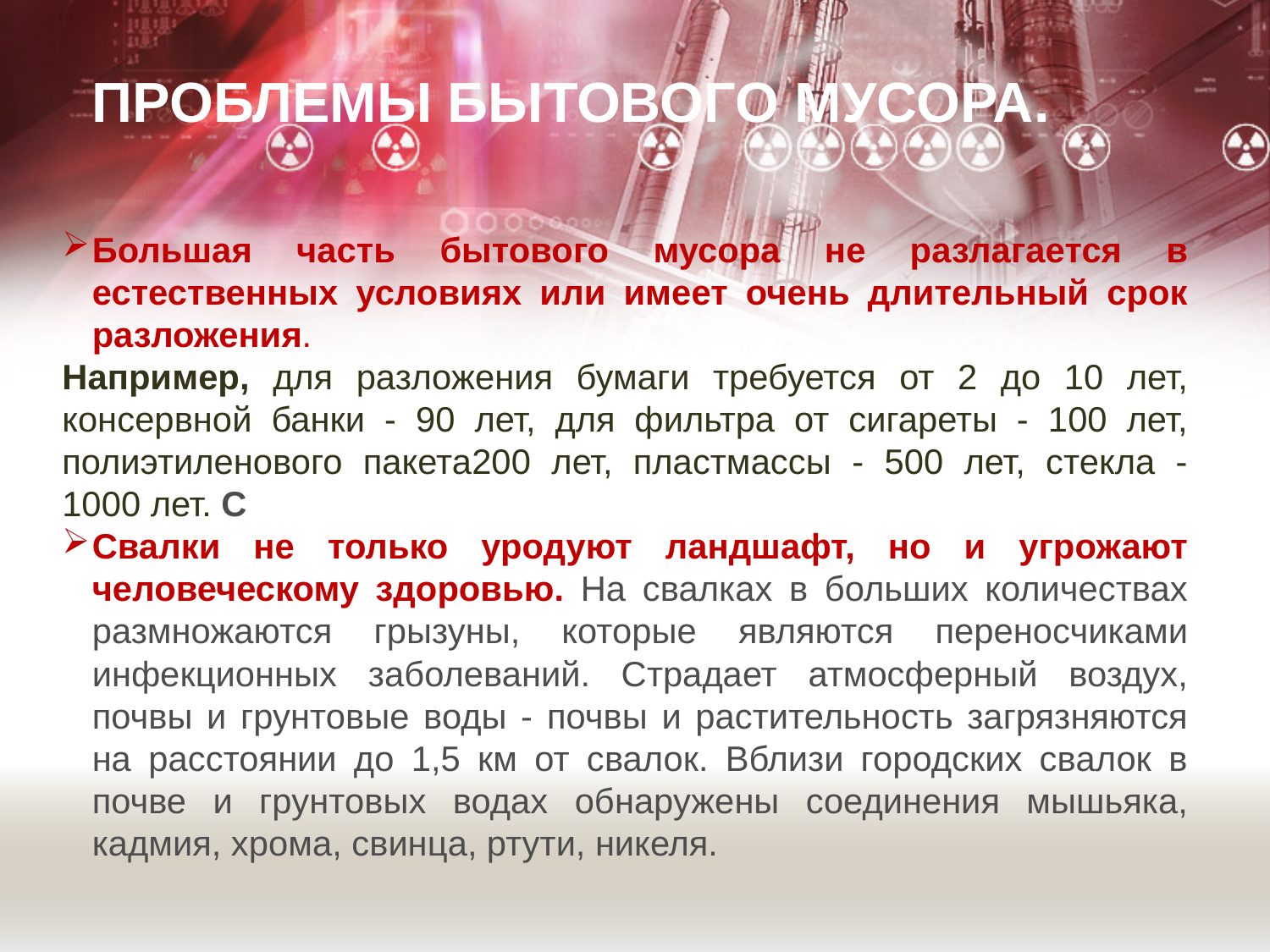

# ПРОБЛЕМЫ БЫТОВОГО МУСОРА.
Большая часть бытового мусора не разлагается в естественных условиях или имеет очень длительный срок разложения.
Например, для разложения бумаги требуется от 2 до 10 лет, консервной банки - 90 лет, для фильтра от сигареты - 100 лет, полиэтиленового пакета­200 лет, пластмассы - 500 лет, стекла - 1000 лет. С
Свалки не только уродуют ландшафт, но и угрожают человеческому здоровью. На свалках в больших количествах размножаются грызуны, которые являются переносчиками инфекционных заболеваний. Страдает атмосферный воздух, почвы и грунтовые воды - почвы и растительность загрязняются на расстоянии до 1,5 км от свалок. Вблизи городских свалок в почве и грунтовых водах обнаружены соединения мышьяка, кадмия, хрома, свинца, ртути, никеля.